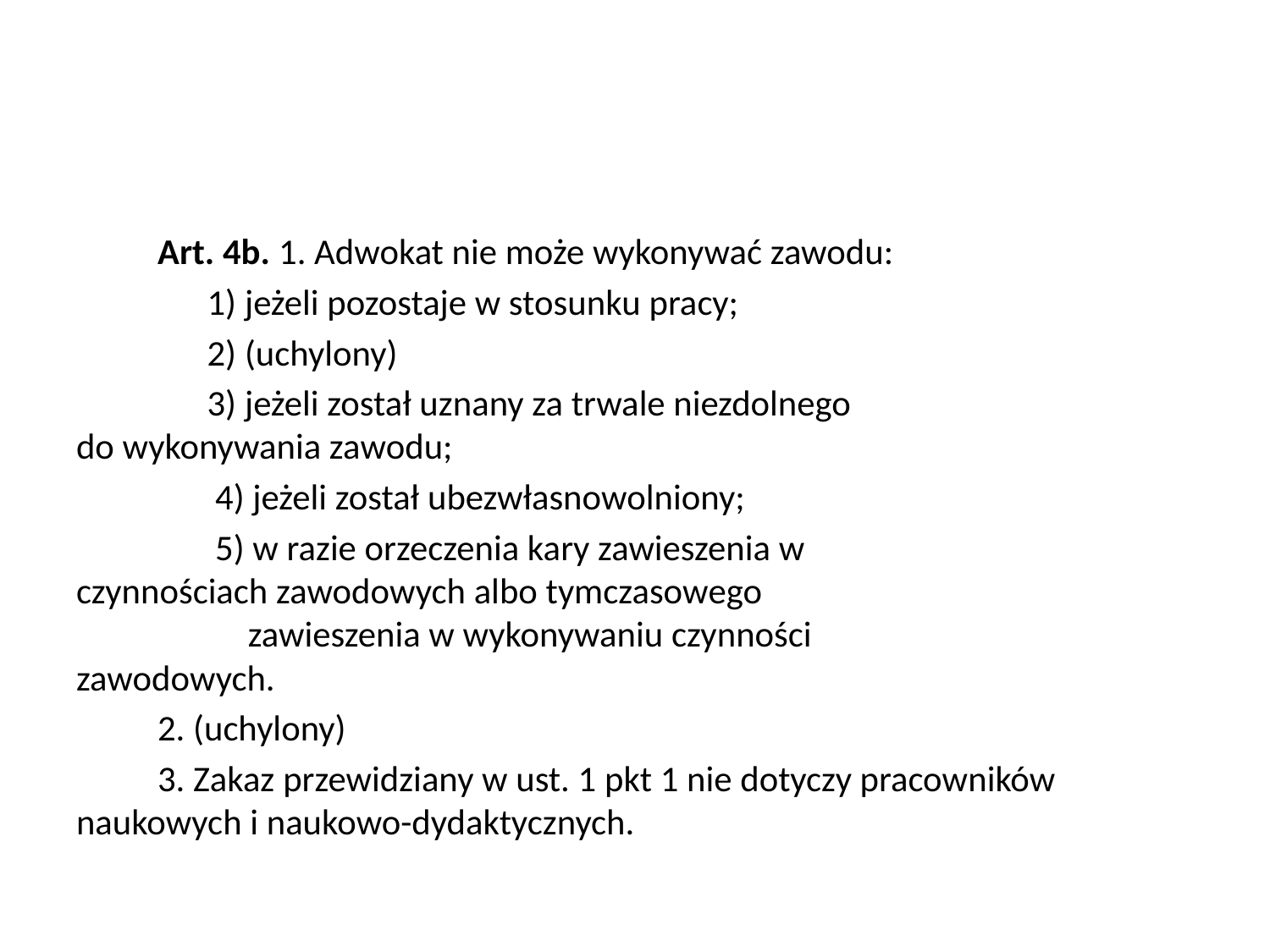

Art. 4b. 1. Adwokat nie może wykonywać zawodu:
		      1) jeżeli pozostaje w stosunku pracy;
		      2) (uchylony)
		      3) jeżeli został uznany za trwale niezdolnego 		                         do wykonywania zawodu;
		       4) jeżeli został ubezwłasnowolniony;
		       5) w razie orzeczenia kary zawieszenia w 			           czynnościach zawodowych albo tymczasowego                                                         		           zawieszenia w wykonywaniu czynności 		   	            zawodowych.
	2. (uchylony)
	3. Zakaz przewidziany w ust. 1 pkt 1 nie dotyczy pracowników naukowych i naukowo-dydaktycznych.